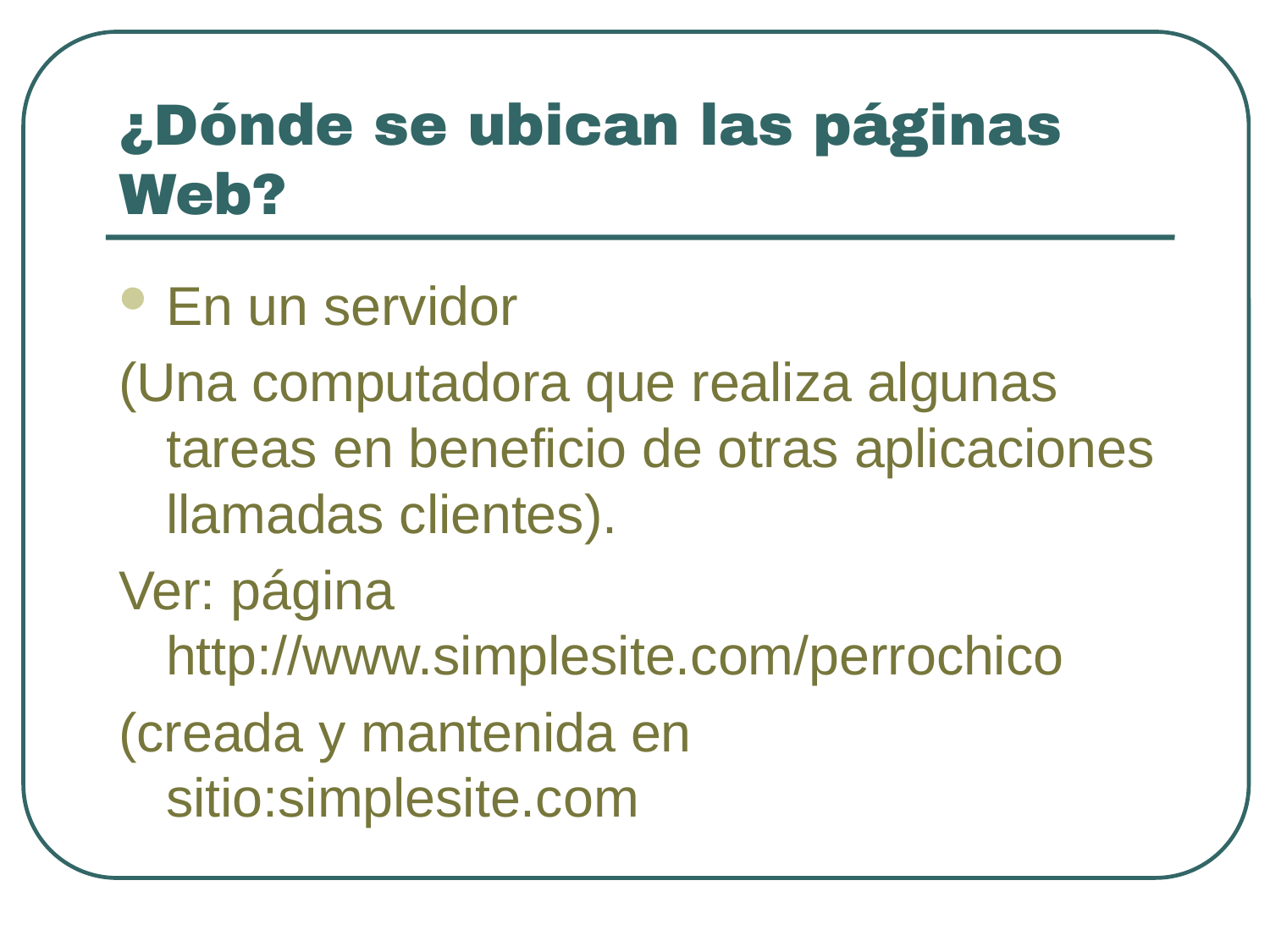

# ¿Dónde se ubican las páginas  Web?
En un servidor
(Una computadora que realiza algunas tareas en beneficio de otras aplicaciones llamadas clientes).
Ver: página http://www.simplesite.com/perrochico
(creada y mantenida en sitio:simplesite.com